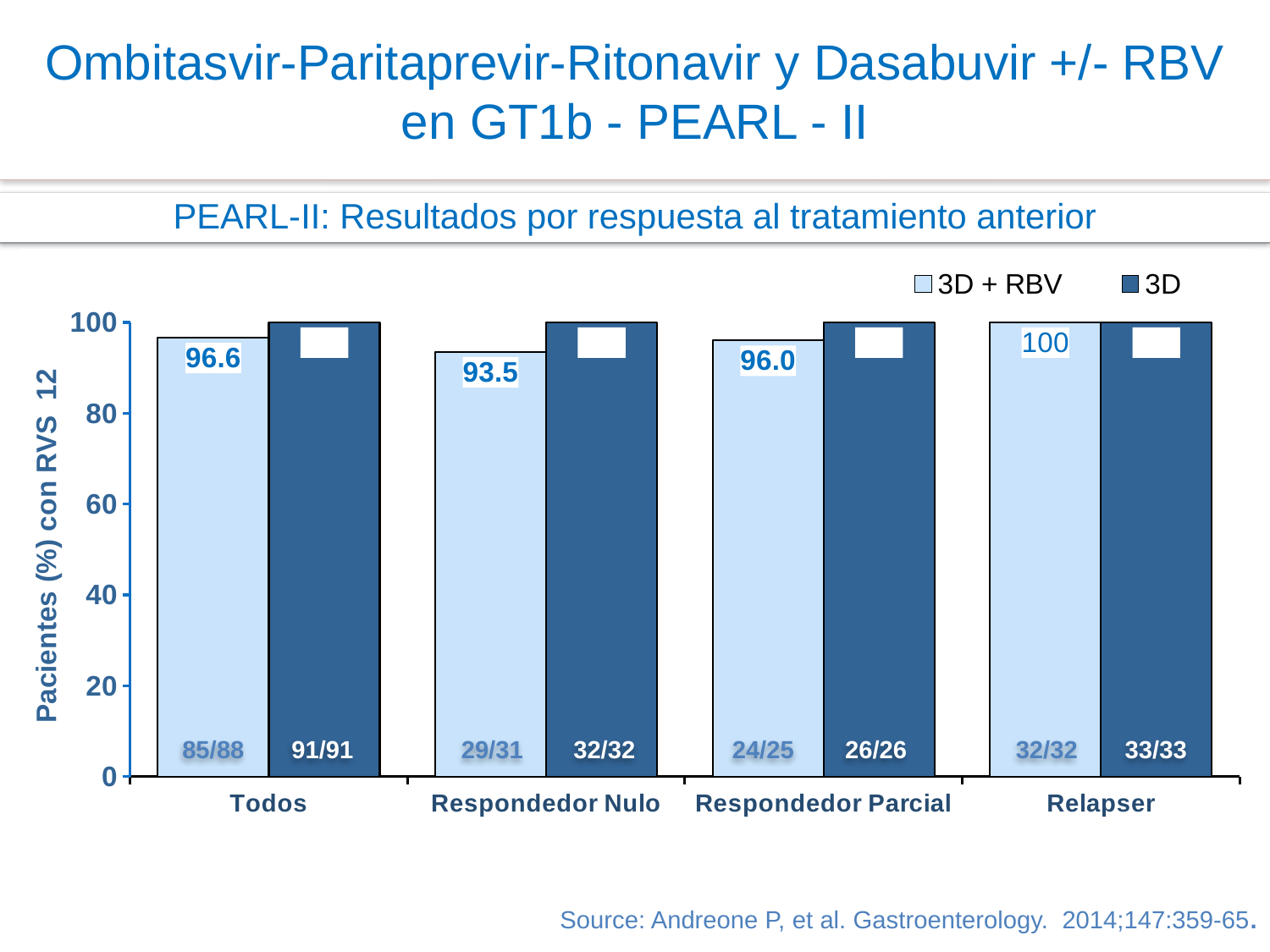

# Ombitasvir-Paritaprevir-Ritonavir y Dasabuvir +/- RBV en GT1b - PEARL - II
PEARL-II: Resultados por respuesta al tratamiento anterior

### Chart

| Category | 3D + RBV | 3D  |
|---|---|---|
| Todos | 96.6 | 100.0 |
| Respondedor Nulo | 93.5 | 100.0 |
| Respondedor Parcial | 96.0 | 100.0 |
| Relapser | 100.0 | 100.0 |
85/88
91/91
29/31
32/32
24/25
26/26
32/32
33/33
Source: Andreone P, et al. Gastroenterology.  2014;147:359-65.